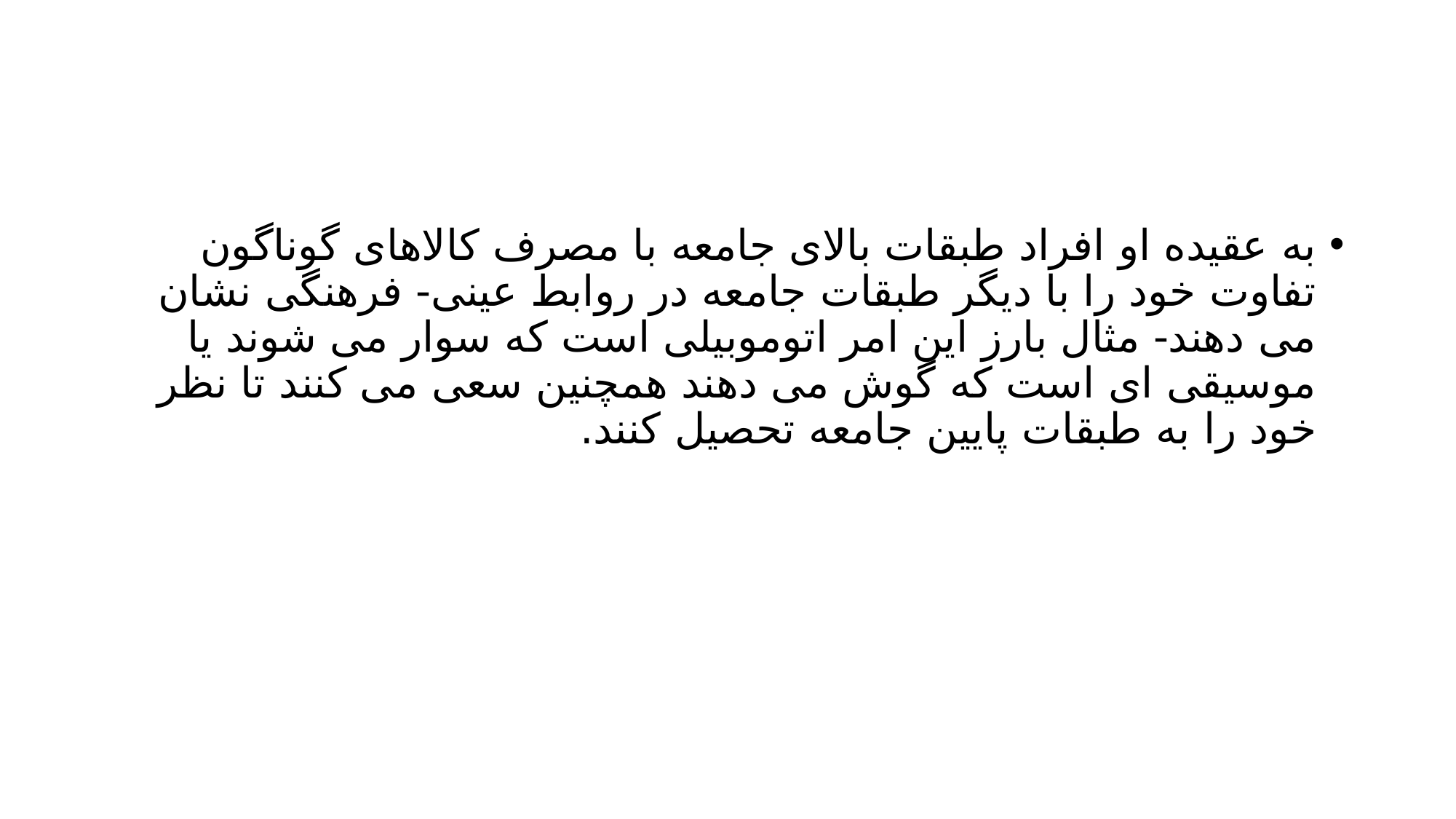

#
به عقیده او افراد طبقات بالای جامعه با مصرف کالاهای گوناگون تفاوت خود را با دیگر طبقات جامعه در روابط عینی- فرهنگی نشان می دهند- مثال بارز این امر اتوموبیلی است که سوار می شوند یا موسیقی ای است که گوش می دهند همچنین سعی می کنند تا نظر خود را به طبقات پایین جامعه تحصیل کنند.